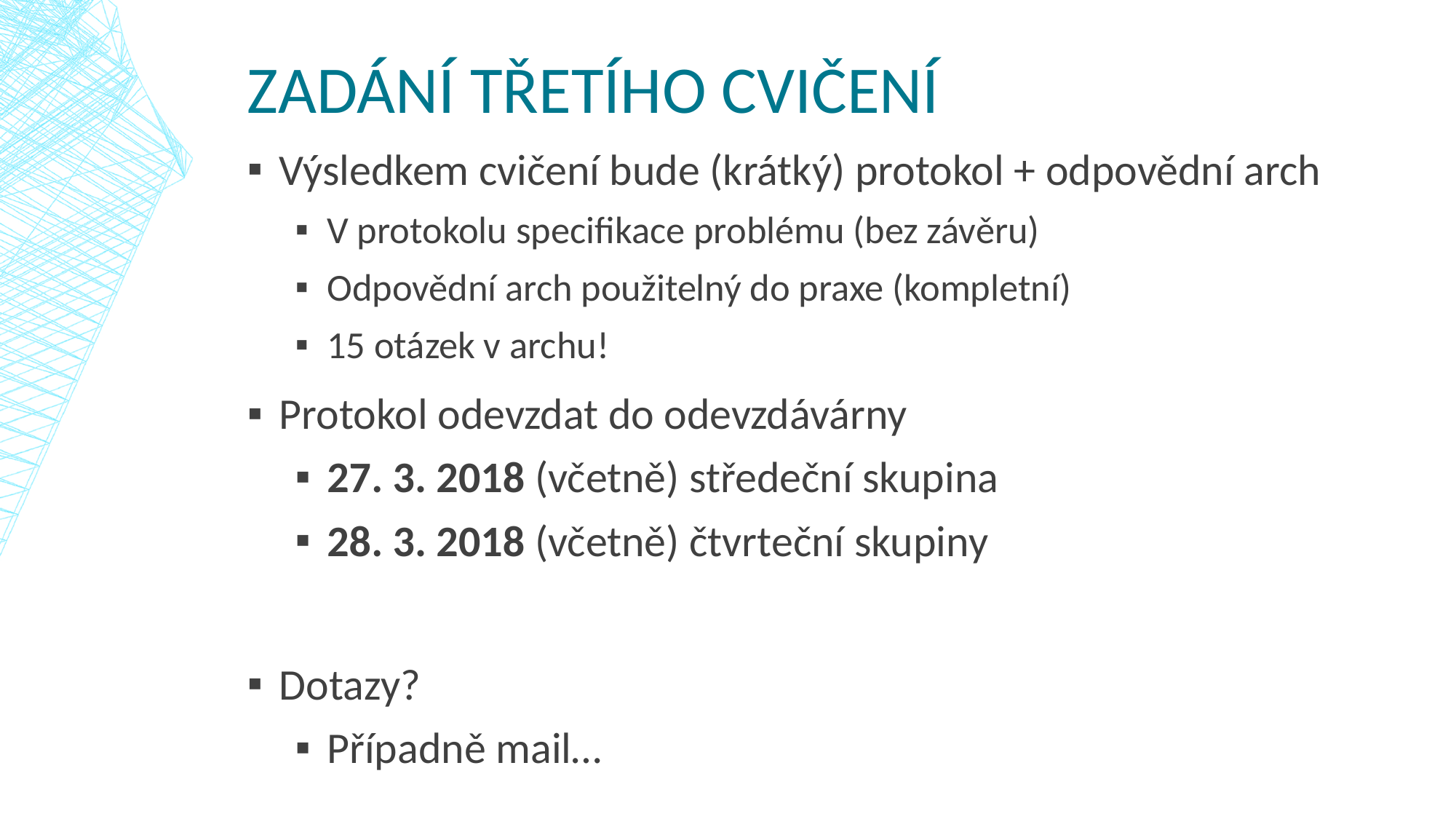

# Zadání Třetího cvičení
Výsledkem cvičení bude (krátký) protokol + odpovědní arch
V protokolu specifikace problému (bez závěru)
Odpovědní arch použitelný do praxe (kompletní)
15 otázek v archu!
Protokol odevzdat do odevzdávárny
27. 3. 2018 (včetně) středeční skupina
28. 3. 2018 (včetně) čtvrteční skupiny

Dotazy?
Případně mail…